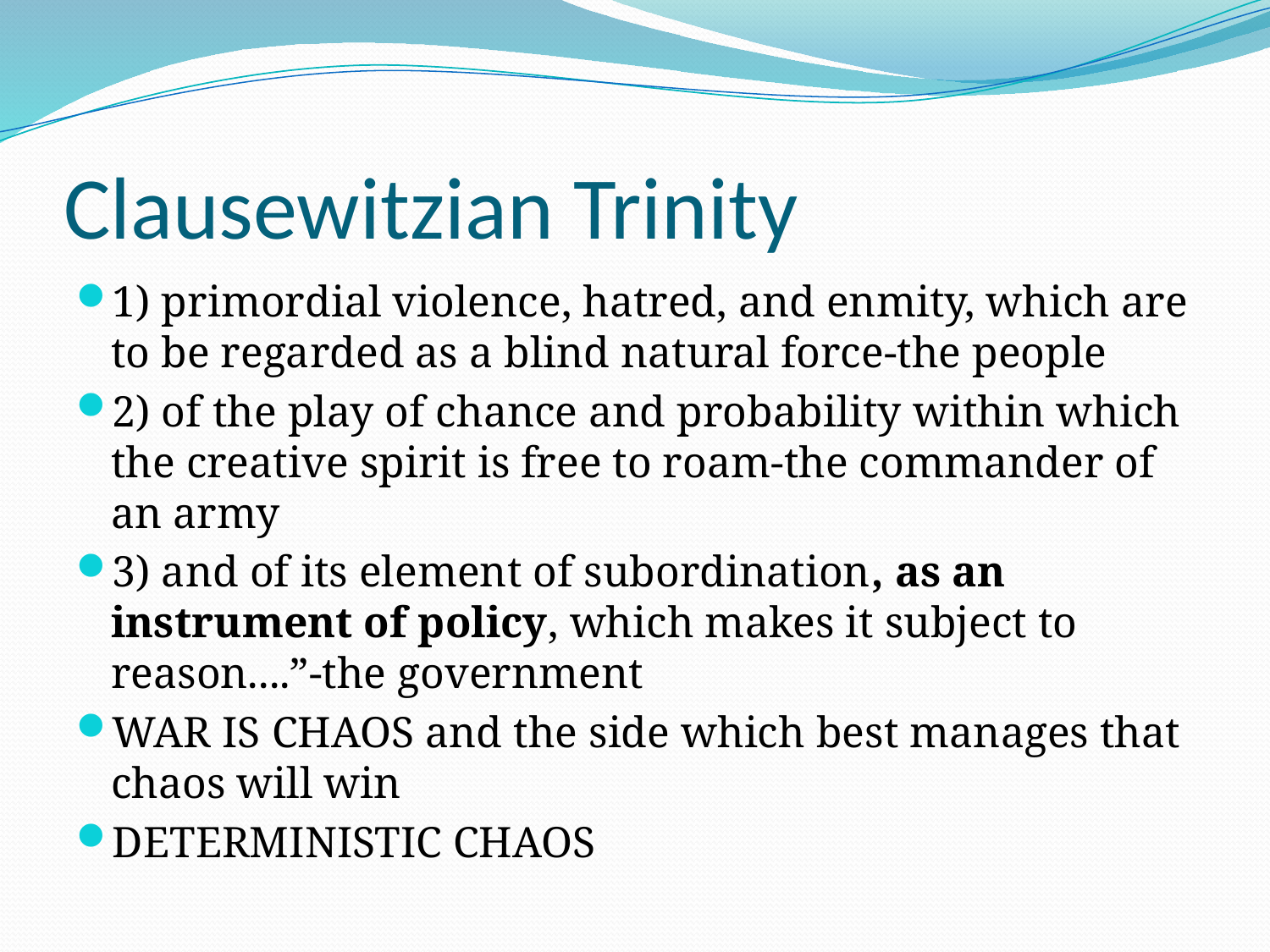

# Clausewitzian Trinity
1) primordial violence, hatred, and enmity, which are to be regarded as a blind natural force-the people
2) of the play of chance and probability within which the creative spirit is free to roam-the commander of an army
3) and of its element of subordination, as an instrument of policy, which makes it subject to reason....”-the government
WAR IS CHAOS and the side which best manages that chaos will win
DETERMINISTIC CHAOS